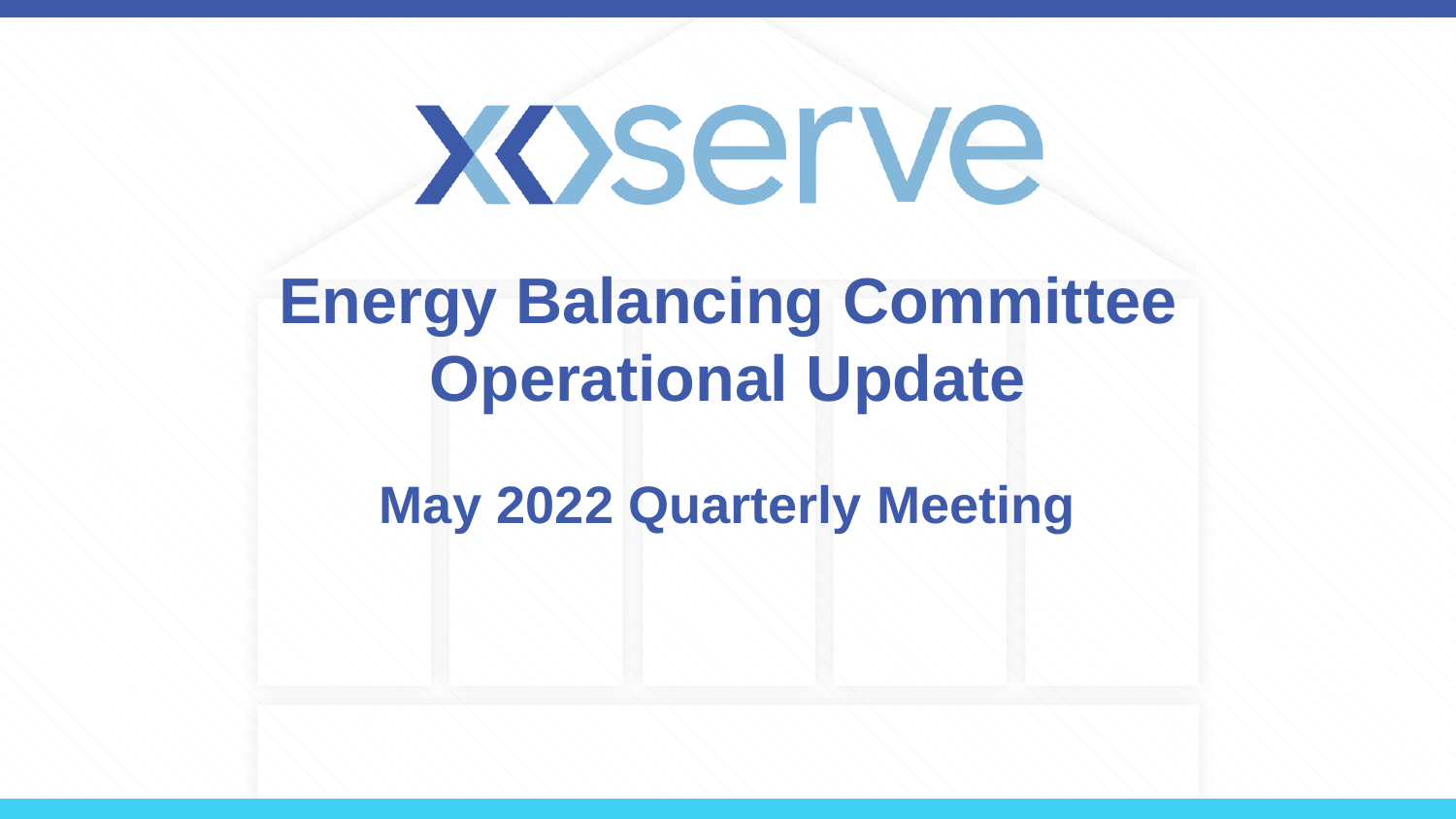

# Energy Balancing Committee Operational Update
May 2022 Quarterly Meeting